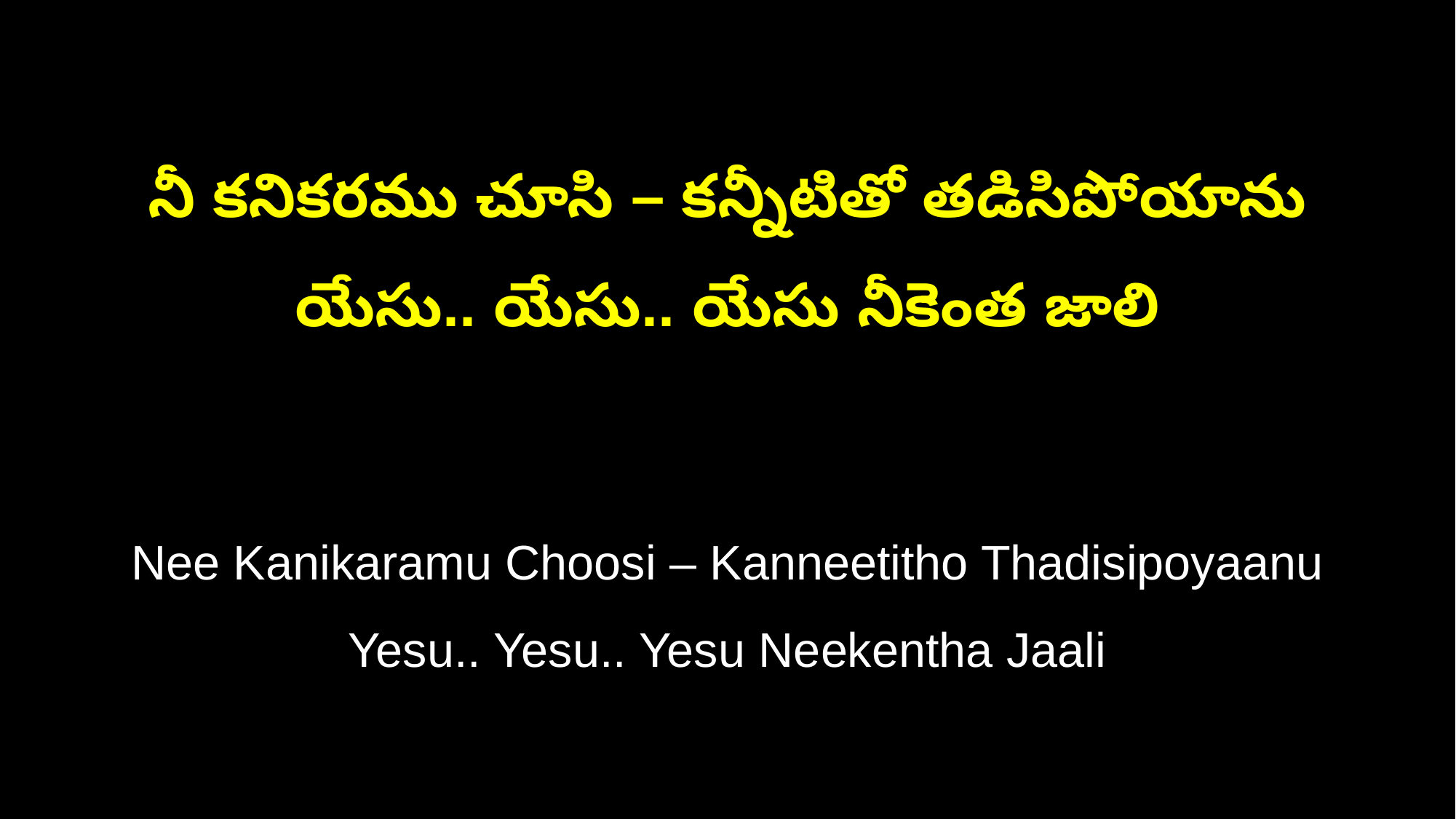

నీ కనికరము చూసి – కన్నీటితో తడిసిపోయాను
యేసు.. యేసు.. యేసు నీకెంత జాలి
Nee Kanikaramu Choosi – Kanneetitho Thadisipoyaanu
Yesu.. Yesu.. Yesu Neekentha Jaali